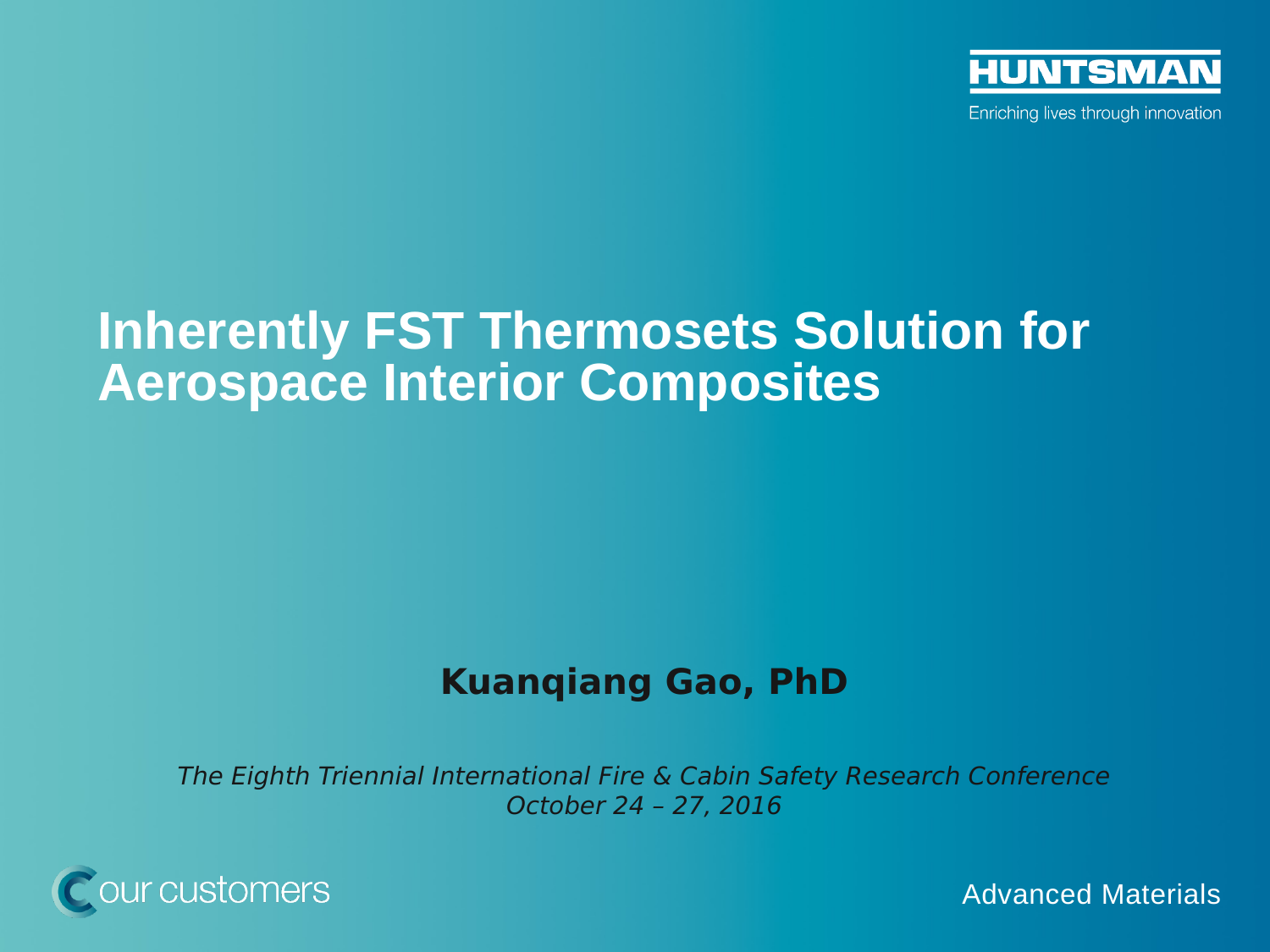

# Inherently FST Thermosets Solution for Aerospace Interior Composites
Kuanqiang Gao, PhD

The Eighth Triennial International Fire & Cabin Safety Research Conference
October 24 – 27, 2016